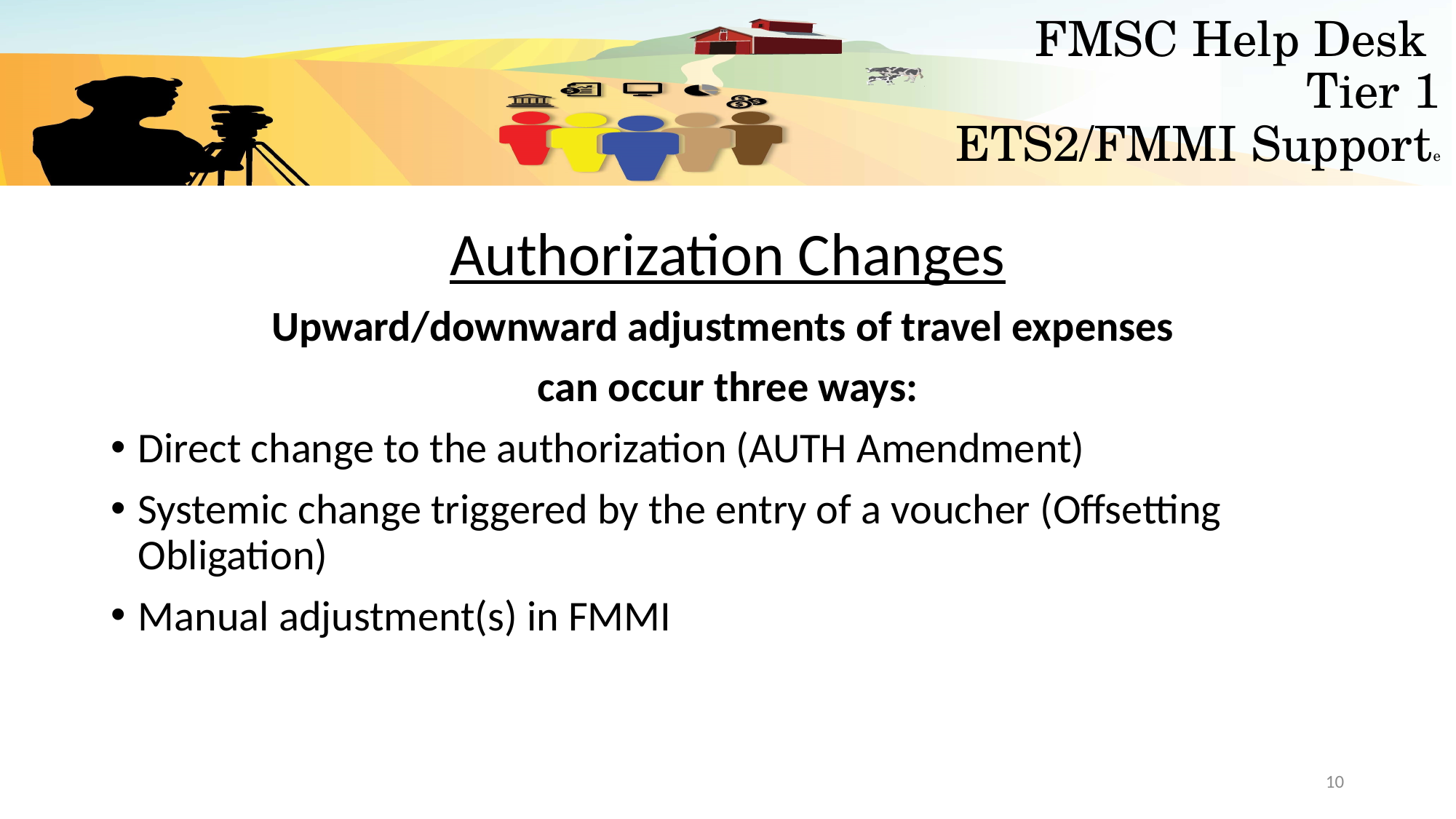

# FMSC Help Desk Tier 1 ETS2/FMMI Supporte
Authorization Changes
Upward/downward adjustments of travel expenses
can occur three ways:
Direct change to the authorization (AUTH Amendment)
Systemic change triggered by the entry of a voucher (Offsetting Obligation)
Manual adjustment(s) in FMMI

10